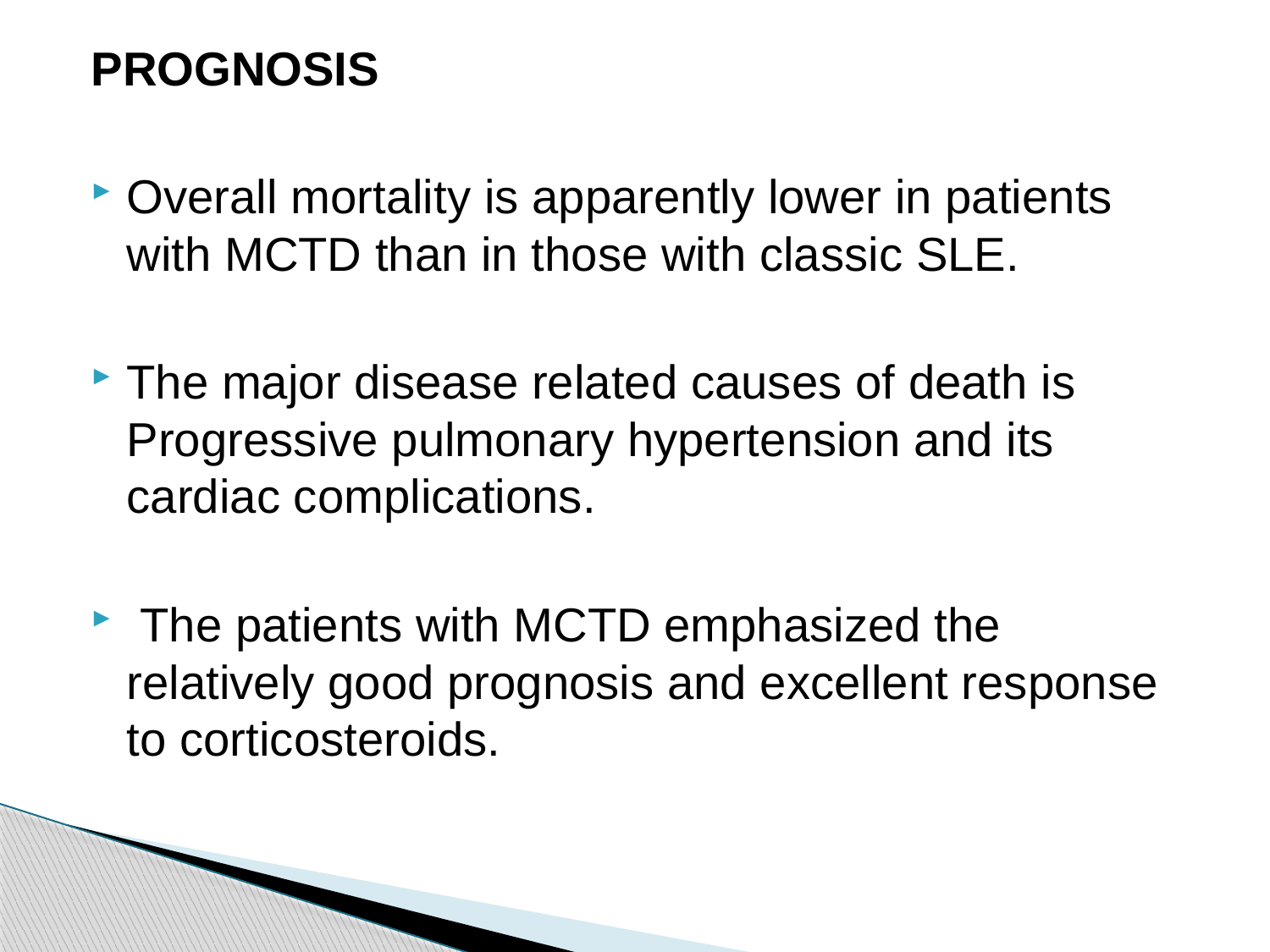

#
PROGNOSIS

Overall mortality is apparently lower in patients with MCTD than in those with classic SLE.

The major disease related causes of death is Progressive pulmonary hypertension and its cardiac complications.

 The patients with MCTD emphasized the relatively good prognosis and excellent response to corticosteroids.